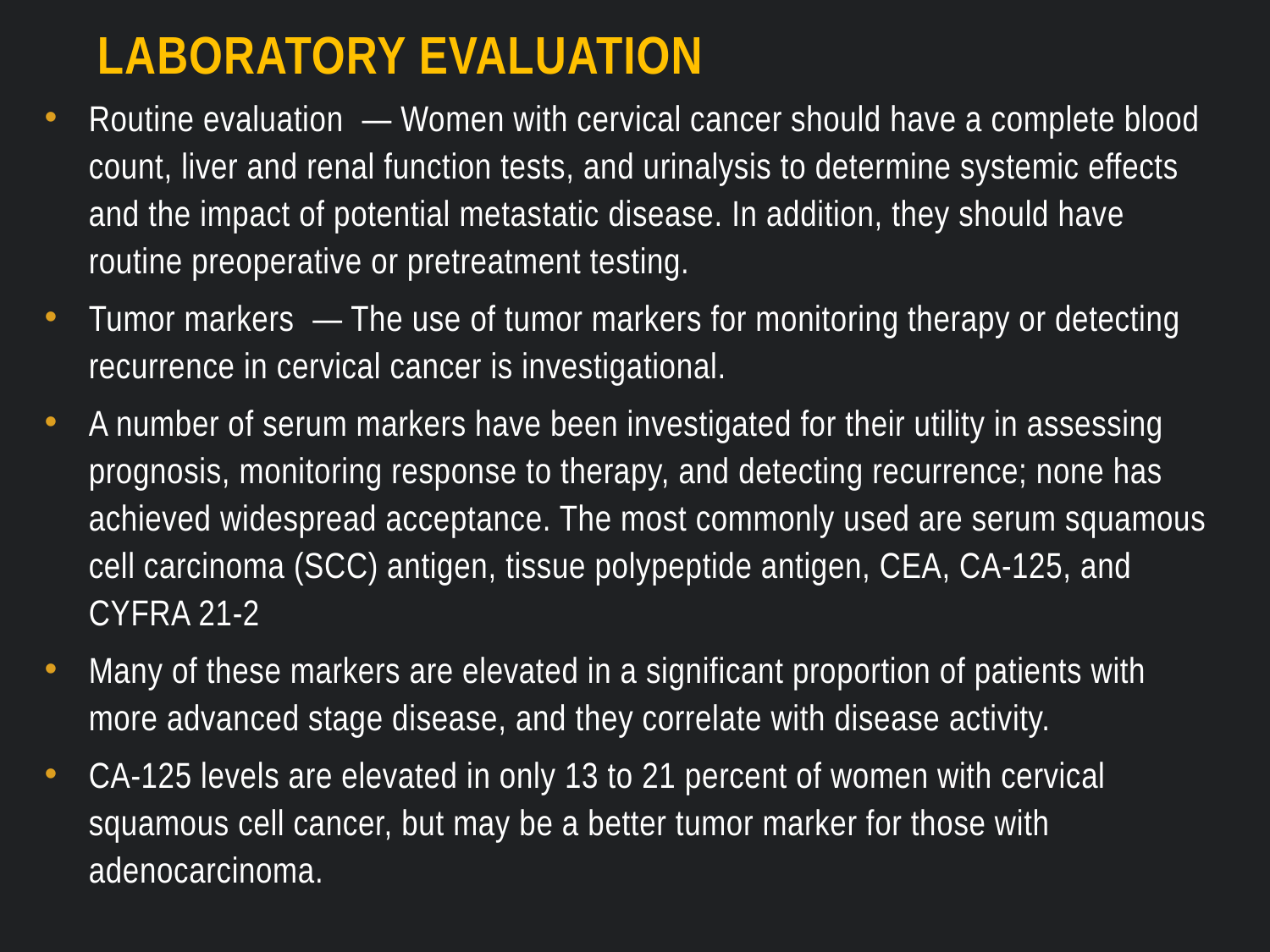

# Laboratory evaluation
Routine evaluation  — Women with cervical cancer should have a complete blood count, liver and renal function tests, and urinalysis to determine systemic effects and the impact of potential metastatic disease. In addition, they should have routine preoperative or pretreatment testing.
Tumor markers  — The use of tumor markers for monitoring therapy or detecting recurrence in cervical cancer is investigational.
A number of serum markers have been investigated for their utility in assessing prognosis, monitoring response to therapy, and detecting recurrence; none has achieved widespread acceptance. The most commonly used are serum squamous cell carcinoma (SCC) antigen, tissue polypeptide antigen, CEA, CA-125, and CYFRA 21-2
Many of these markers are elevated in a significant proportion of patients with more advanced stage disease, and they correlate with disease activity.
CA-125 levels are elevated in only 13 to 21 percent of women with cervical squamous cell cancer, but may be a better tumor marker for those with adenocarcinoma.